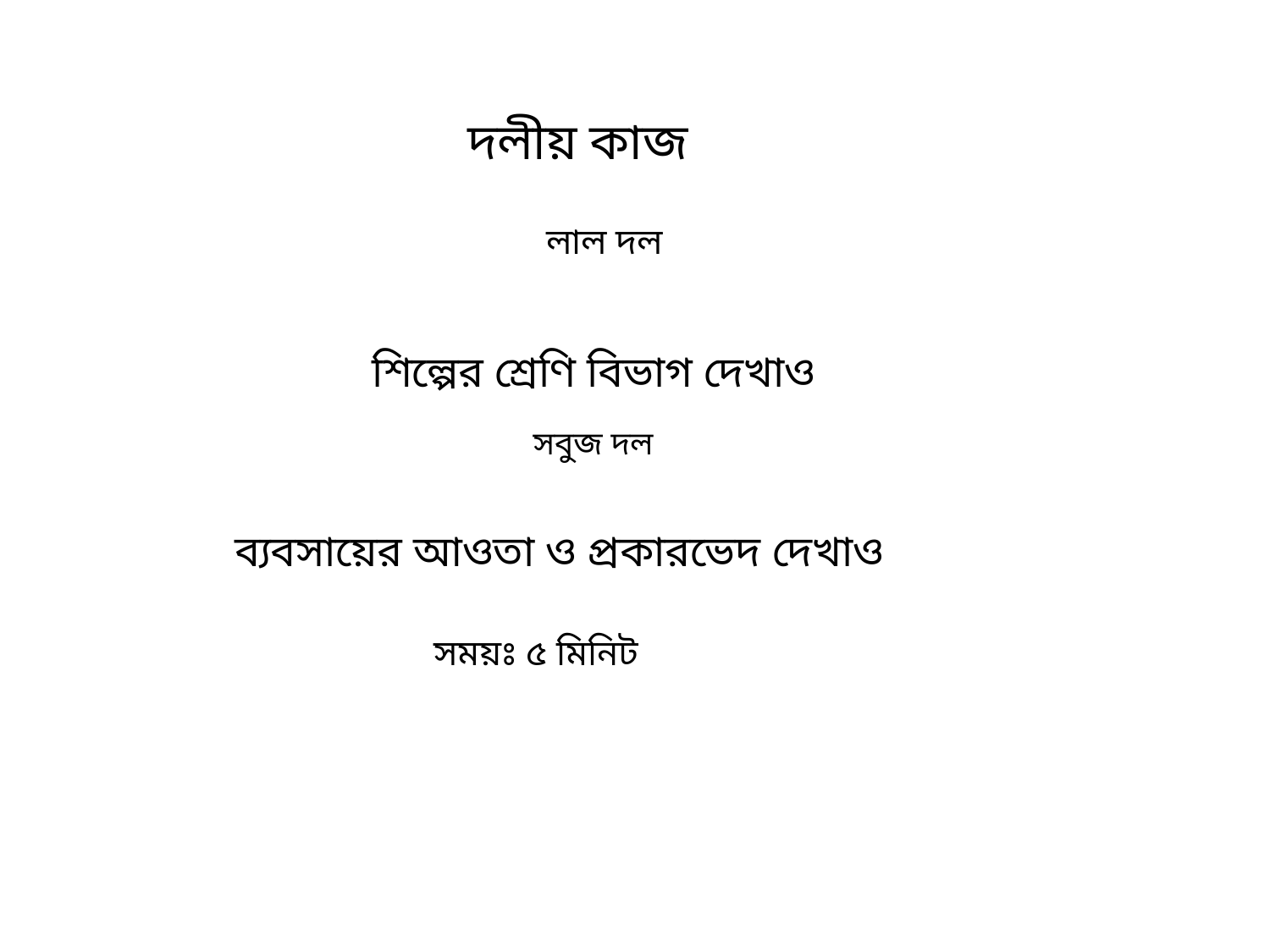

দলীয় কাজ

       লাল দল
শিল্পের শ্রেণি বিভাগ দেখাও
সবুজ দল
ব্যবসায়ের আওতা ও প্রকারভেদ দেখাও
সময়ঃ ৫ মিনিট